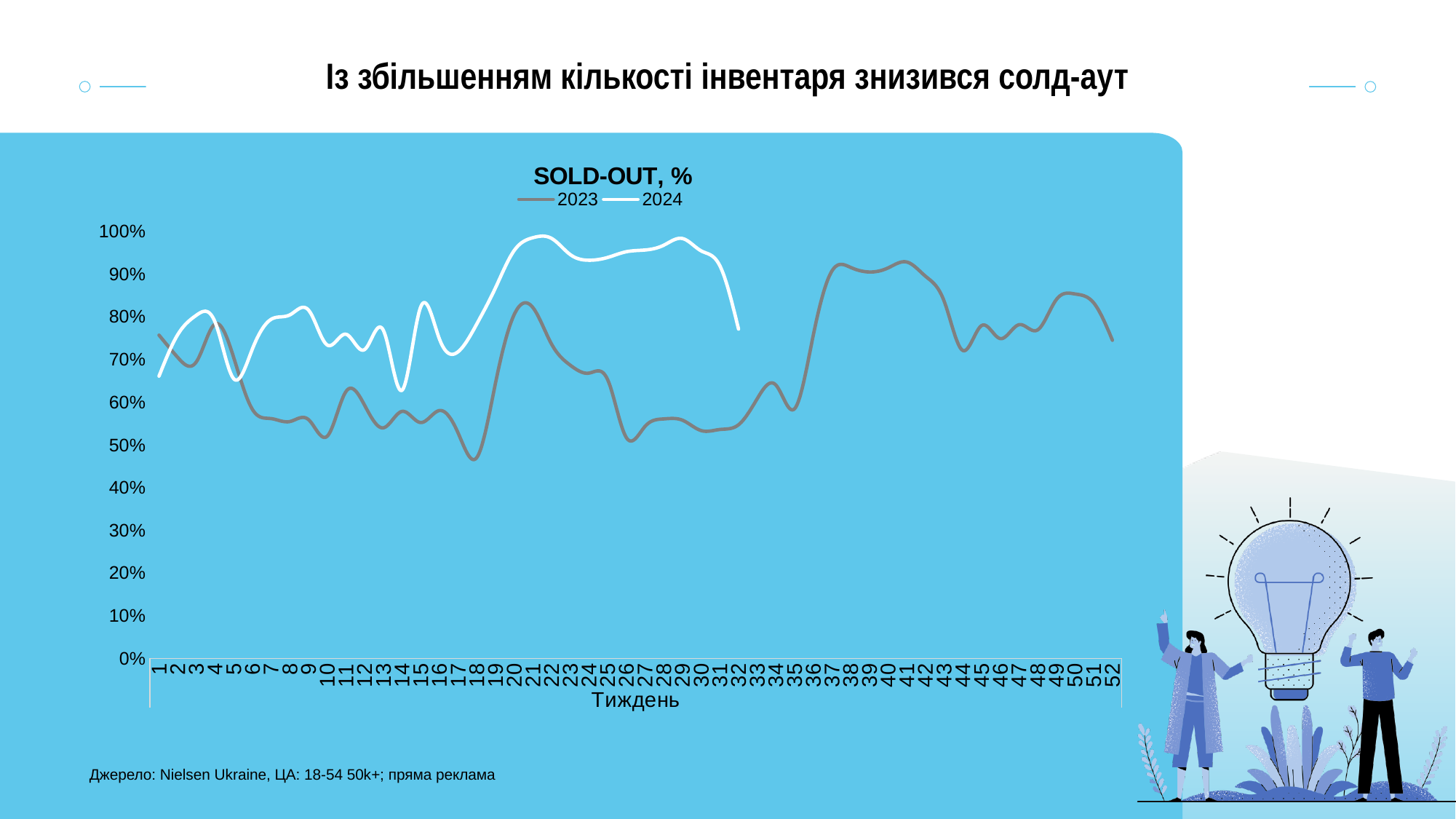

Із збільшенням кількості інвентаря знизився солд-аут

### Chart: SOLD-OUT, %

| Category | 2023 | 2024 |
|---|---|---|
| 1 | 0.7574139359698677 | 0.6615622640677584 |
| 2 | 0.7052996168582377 | 0.758658681774328 |
| 3 | 0.6951800380265413 | 0.8041974194346811 |
| 4 | 0.7835822107177333 | 0.7878340927239411 |
| 5 | 0.7041519992779132 | 0.6549967205771795 |
| 6 | 0.5831372365193198 | 0.7257504240964475 |
| 7 | 0.5618847667299451 | 0.7946254678523533 |
| 8 | 0.5550612224109657 | 0.804976786028185 |
| 9 | 0.5593799660581545 | 0.8159810825257354 |
| 10 | 0.5207824211284258 | 0.7342334120741362 |
| 11 | 0.6253804882369118 | 0.7595623049531331 |
| 12 | 0.5928769090918209 | 0.7238402676507323 |
| 13 | 0.5403334348288484 | 0.7688243825255766 |
| 14 | 0.5788238035280019 | 0.6283040757692224 |
| 15 | 0.5527146508521155 | 0.8239387950580144 |
| 16 | 0.5807995212447628 | 0.7482663756451362 |
| 17 | 0.5280590163050978 | 0.718683508347974 |
| 18 | 0.4707243901024443 | 0.7838960633187745 |
| 19 | 0.6455898966395189 | 0.8685755864817929 |
| 20 | 0.8058784661559816 | 0.9558655906624667 |
| 21 | 0.8219662696957051 | 0.9857560627300258 |
| 22 | 0.7362600639987976 | 0.984038650988282 |
| 23 | 0.6869541355588993 | 0.946093459680415 |
| 24 | 0.6685266922644452 | 0.932996727224669 |
| 25 | 0.6528155507452816 | 0.9394793659316886 |
| 26 | 0.5172834842208917 | 0.9528840100723979 |
| 27 | 0.5437208755922757 | 0.9569604186940615 |
| 28 | 0.561214567869077 | 0.9681841129085419 |
| 29 | 0.5581695752811873 | 0.9838282463789915 |
| 30 | 0.5338805364790609 | 0.9549497202024768 |
| 31 | 0.5363937479453 | 0.9201439554906999 |
| 32 | 0.5475109096362109 | 0.7717150352989961 |
| 33 | 0.6085350069562875 | None |
| 34 | 0.6405363589479095 | None |
| 35 | 0.5850530481184782 | None |
| 36 | 0.7576253905475379 | None |
| 37 | 0.9080526656086484 | None |
| 38 | 0.9160459129742681 | None |
| 39 | 0.9054158474722593 | None |
| 40 | 0.9149782049654298 | None |
| 41 | 0.9287576552930877 | None |
| 42 | 0.8954891735187585 | None |
| 43 | 0.8369758573882375 | None |
| 44 | 0.7214523028153992 | None |
| 45 | 0.7798423441189325 | None |
| 46 | 0.7494060299307552 | None |
| 47 | 0.7819018083209746 | None |
| 48 | 0.7696983955479706 | None |
| 49 | 0.8407297392022275 | None |
| 50 | 0.8539300038590228 | None |
| 51 | 0.8330130198954511 | None |
| 52 | 0.7455592553814337 | None |
Джерело: Nielsen Ukraine, ЦА: 18-54 50k+; пряма реклама